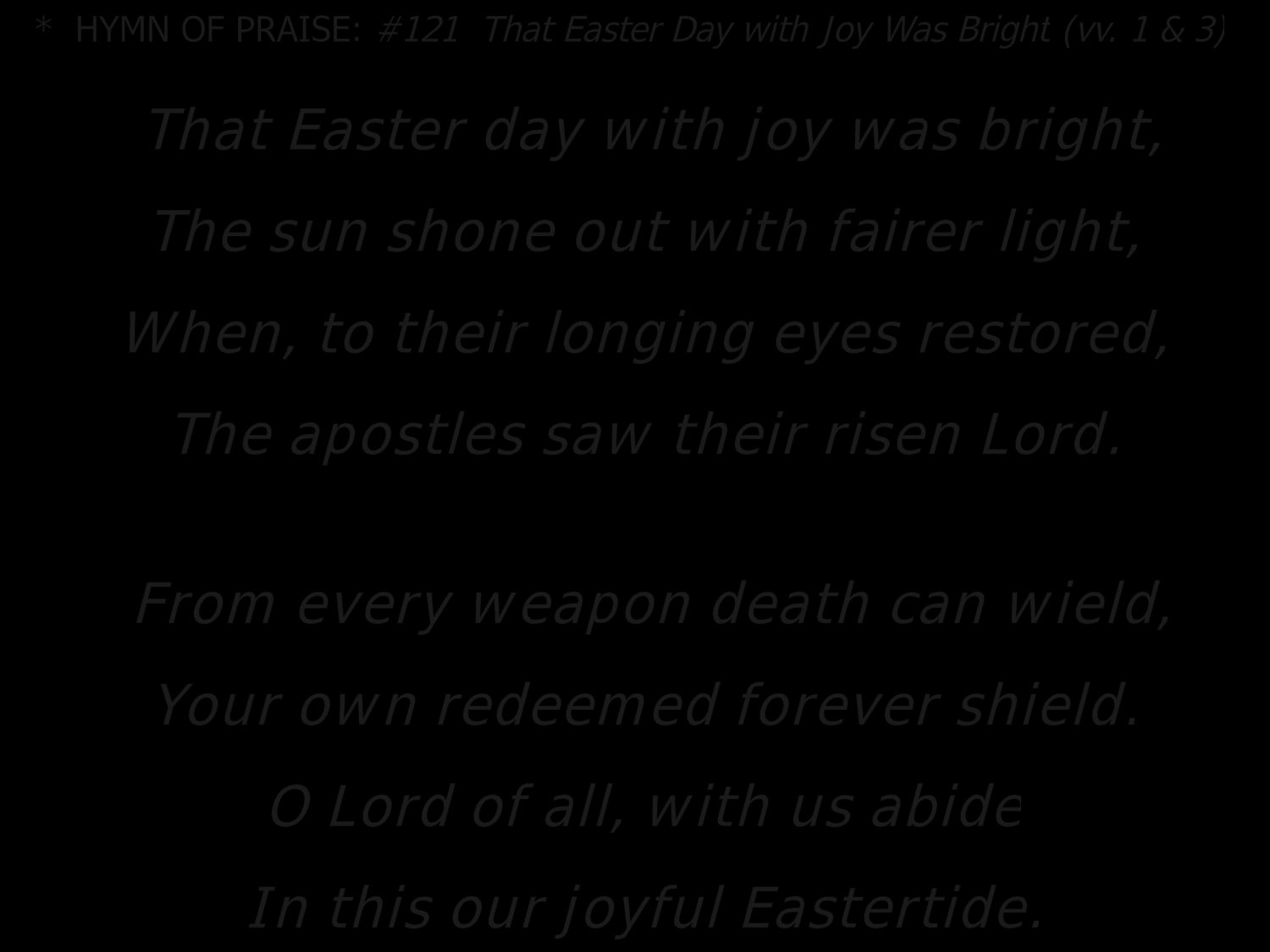

*  HYMN OF PRAISE: #121  That Easter Day with Joy Was Bright	 (vv. 1 & 3)
 That Easter day with joy was bright,
The sun shone out with fairer light,
When, to their longing eyes restored,
The apostles saw their risen Lord.

 From every weapon death can wield,
Your own redeemed forever shield.
O Lord of all, with us abide
In this our joyful Eastertide.